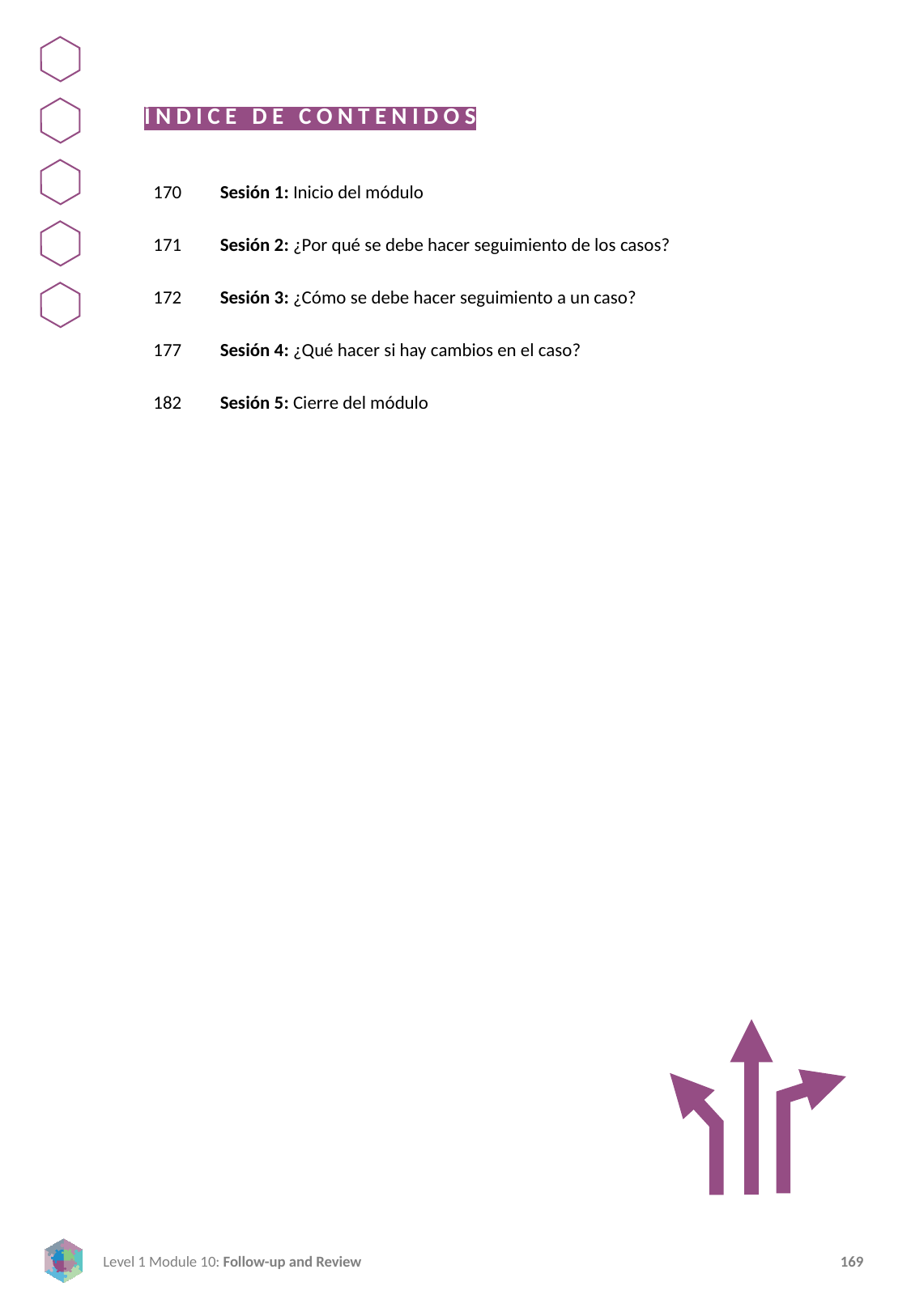

ÍNDICE DE CONTENIDOS

170
171
172
177
182
Sesión 1: Inicio del módulo
Sesión 2: ¿Por qué se debe hacer seguimiento de los casos?
Sesión 3: ¿Cómo se debe hacer seguimiento a un caso?
Sesión 4: ¿Qué hacer si hay cambios en el caso?
Sesión 5: Cierre del módulo